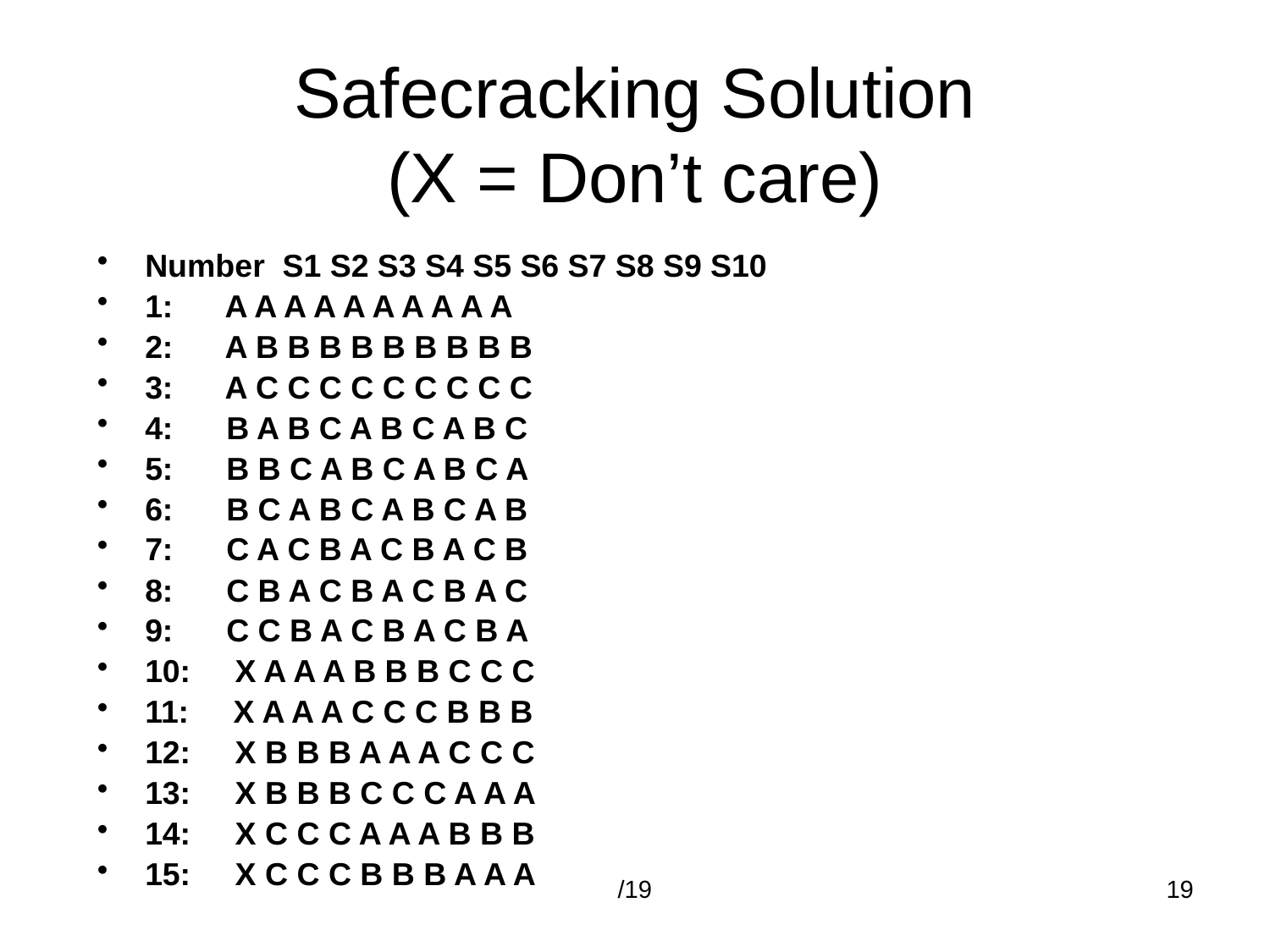

# Safecracking Solution (X = Don’t care)
Number  S1 S2 S3 S4 S5 S6 S7 S8 S9 S10
1:      A A A A A A A A A A
2:      A B B B B B B B B B
3:      A C C C C C C C C C
4:      B A B C A B C A B C
5:      B B C A B C A B C A
6:      B C A B C A B C A B
7:      C A C B A C B A C B
8:      C B A C B A C B A C
9:      C C B A C B A C B A
10:     X A A A B B B C C C
11:     X A A A C C C B B B
12:     X B B B A A A C C C
13:     X B B B C C C A A A
14:     X C C C A A A B B B
15:     X C C C B B B A A A

/19
19